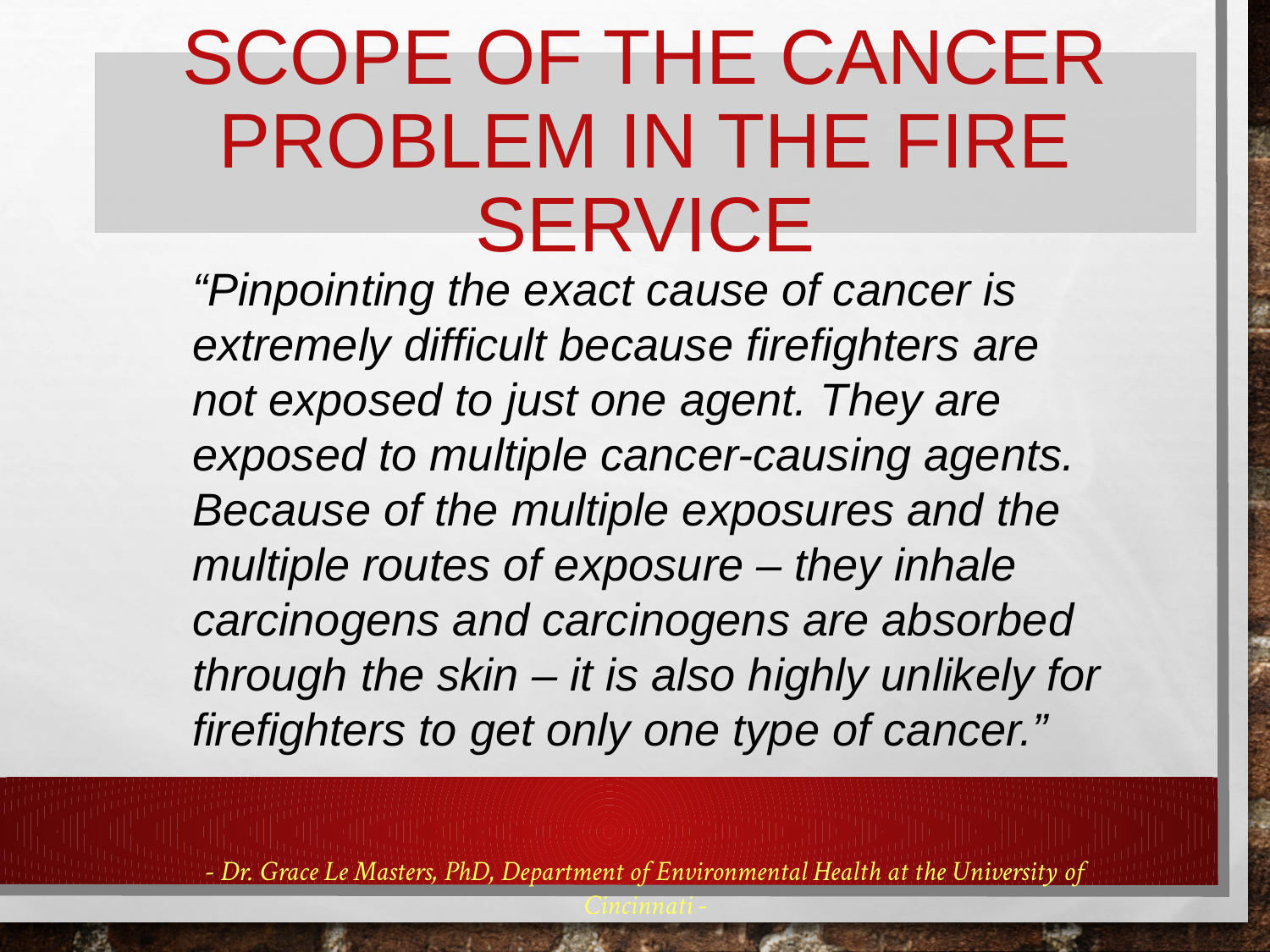

# Scope Of The Cancer Problem In The Fire Service
“Pinpointing the exact cause of cancer is extremely difficult because firefighters are not exposed to just one agent. They are exposed to multiple cancer-causing agents. Because of the multiple exposures and the multiple routes of exposure – they inhale carcinogens and carcinogens are absorbed  through the skin – it is also highly unlikely for firefighters to get only one type of cancer.”
- Dr. Grace Le Masters, PhD, Department of Environmental Health at the University of Cincinnati -